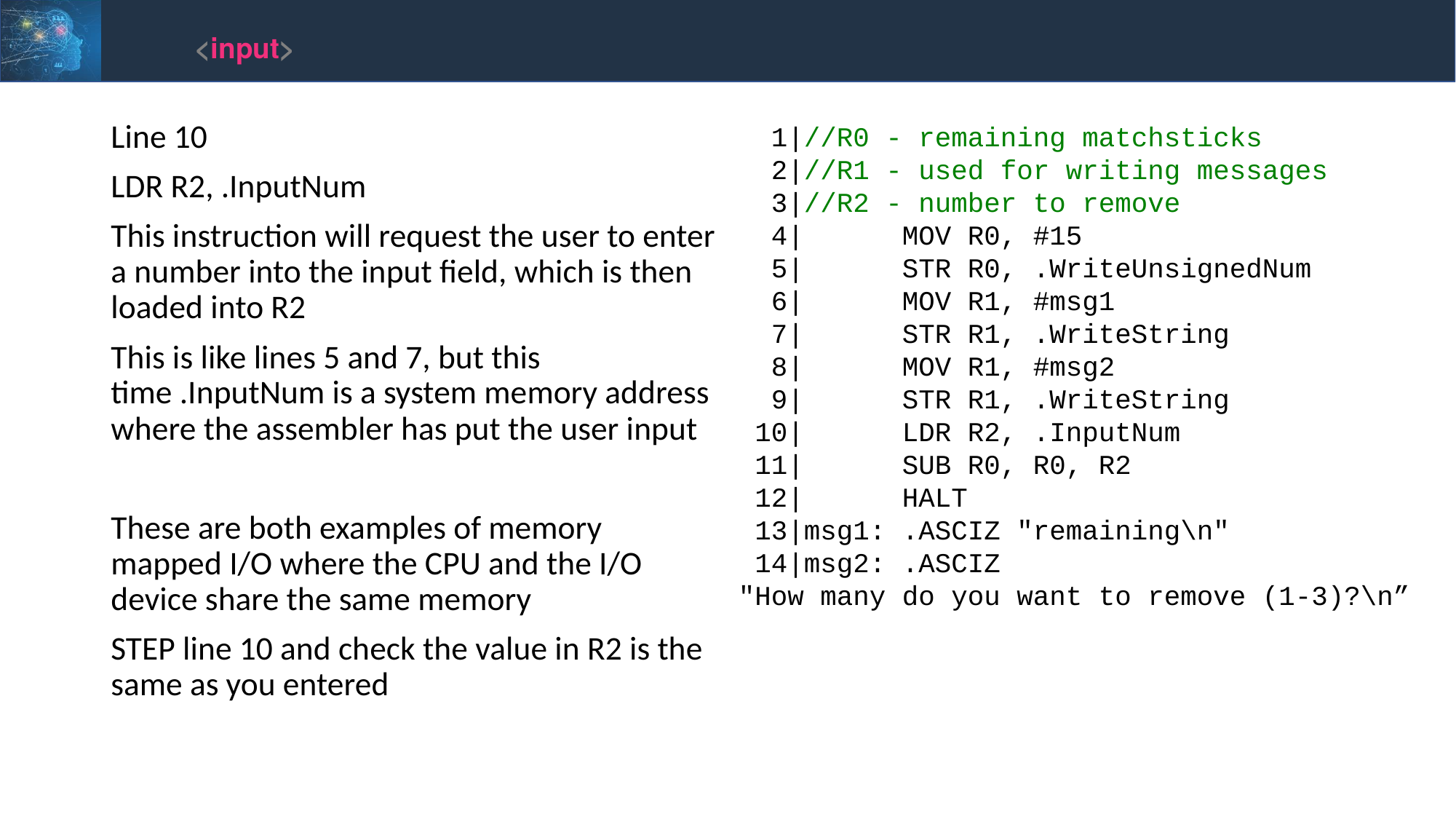

<input>
Line 10
LDR R2, .InputNum
This instruction will request the user to enter a number into the input field, which is then loaded into R2
This is like lines 5 and 7, but this time .InputNum is a system memory address where the assembler has put the user input

These are both examples of memory mapped I/O where the CPU and the I/O device share the same memory
STEP line 10 and check the value in R2 is the same as you entered
  1|//R0 - remaining matchsticks
  2|//R1 - used for writing messages
  3|//R2 - number to remove
  4|      MOV R0, #15
  5|      STR R0, .WriteUnsignedNum
  6|      MOV R1, #msg1
  7|      STR R1, .WriteString
  8|      MOV R1, #msg2
  9|      STR R1, .WriteString
 10|      LDR R2, .InputNum
 11|      SUB R0, R0, R2
 12|      HALT
 13|msg1: .ASCIZ "remaining\n"
 14|msg2: .ASCIZ "How many do you want to remove (1-3)?\n”